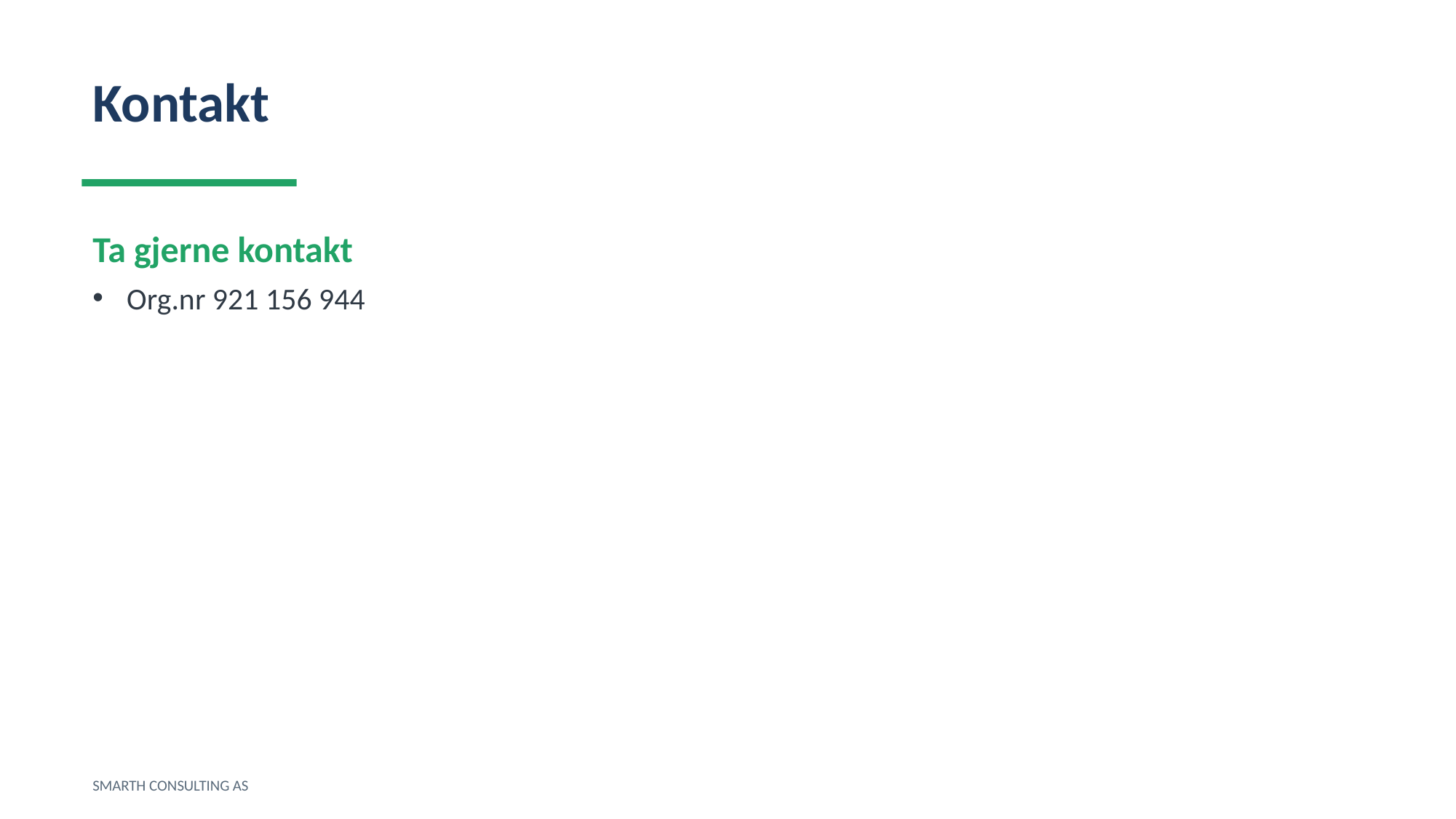

Kontakt

Ta gjerne kontakt
Org.nr 921 156 944
SMARTH CONSULTING AS